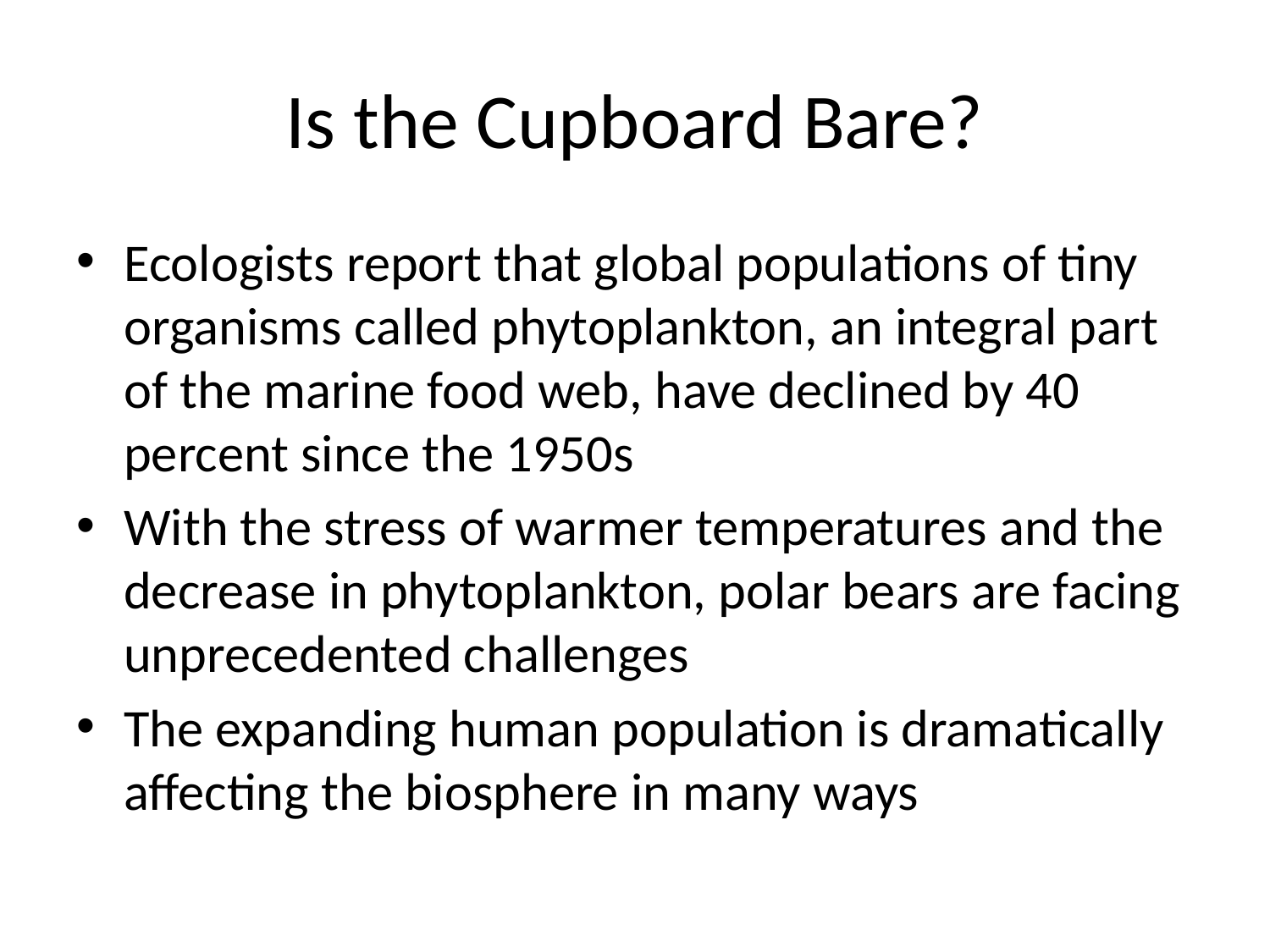

# Is the Cupboard Bare?
Ecologists report that global populations of tiny organisms called phytoplankton, an integral part of the marine food web, have declined by 40 percent since the 1950s
With the stress of warmer temperatures and the decrease in phytoplankton, polar bears are facing unprecedented challenges
The expanding human population is dramatically affecting the biosphere in many ways